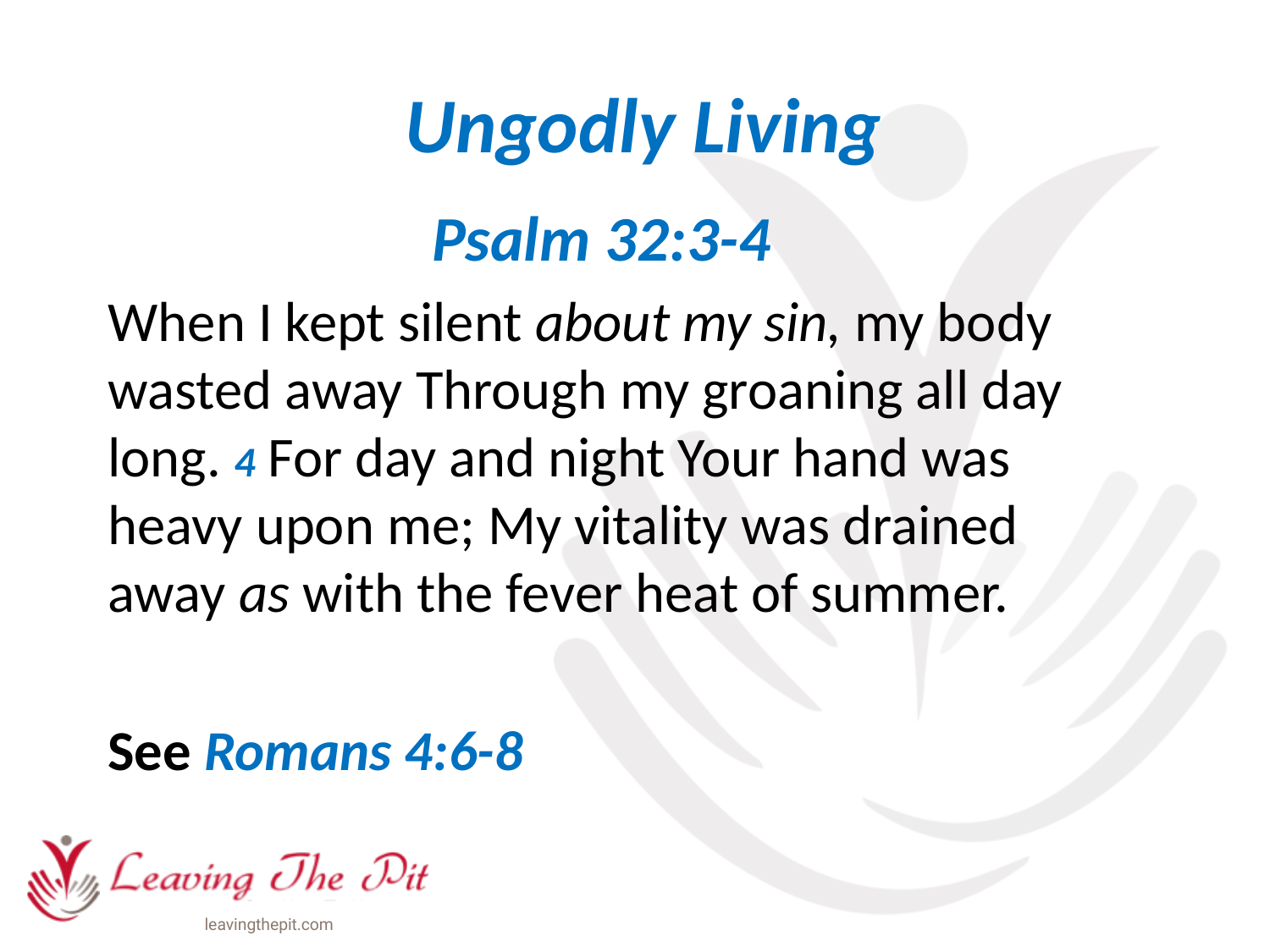

# Ungodly Living
Psalm 32:3-4
When I kept silent about my sin, my body wasted away Through my groaning all day long. 4 For day and night Your hand was heavy upon me; My vitality was drained away as with the fever heat of summer.

See Romans 4:6-8